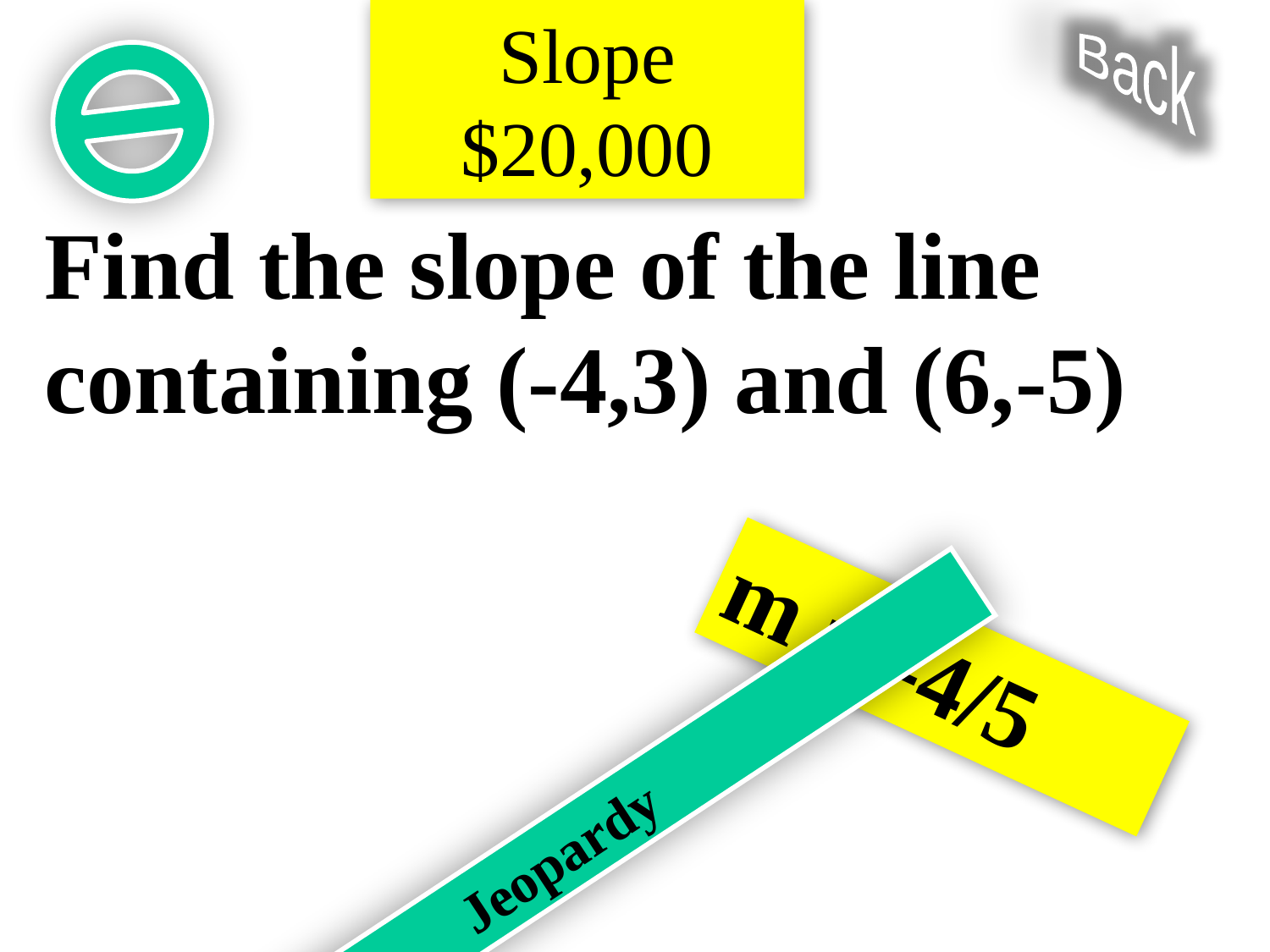

Slope $20,000
Back

Find the slope of the line containing (-4,3) and (6,-5)
m = -4/5

Jeopardy